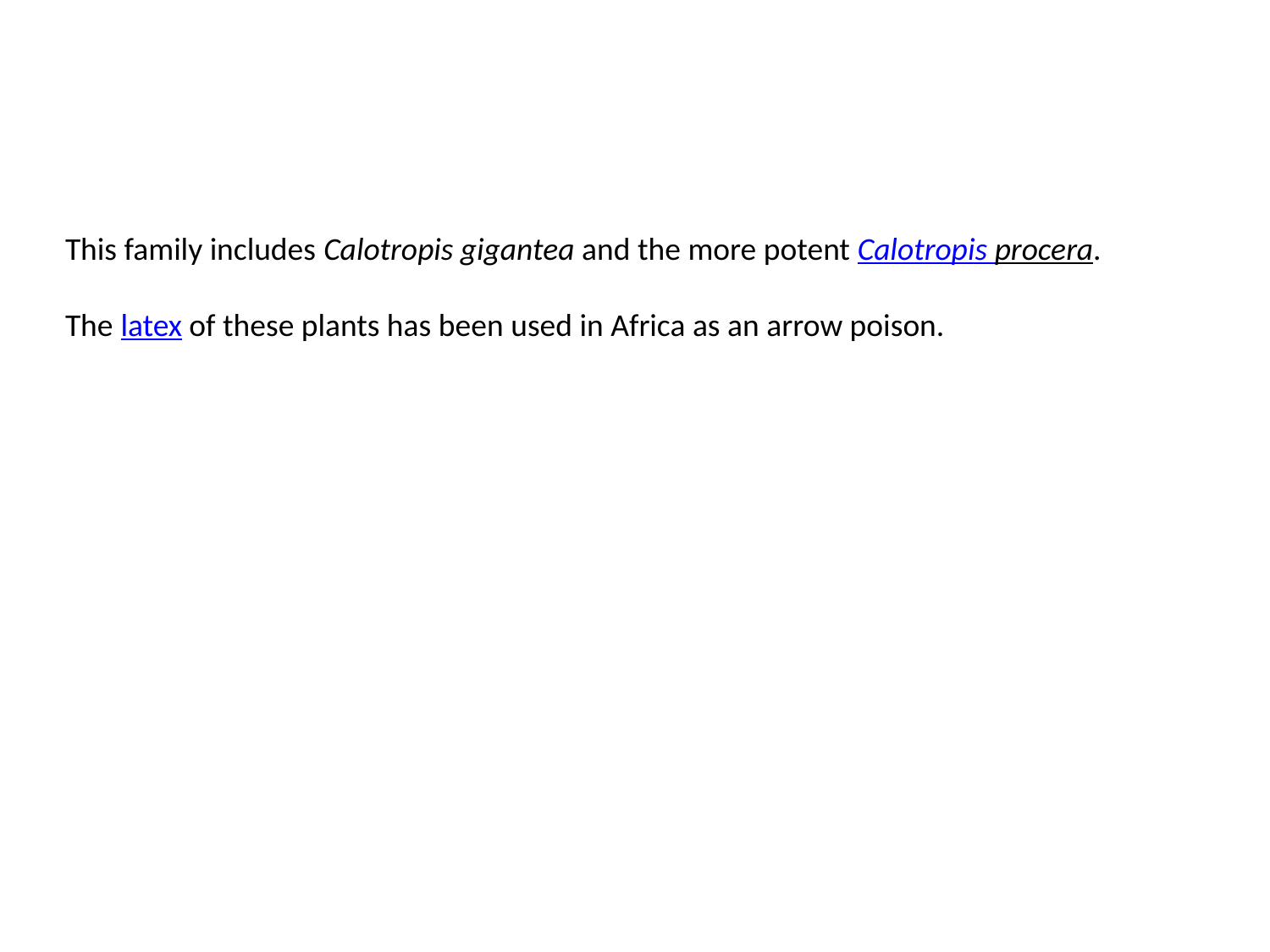

This family includes Calotropis gigantea and the more potent Calotropis procera.

The latex of these plants has been used in Africa as an arrow poison.